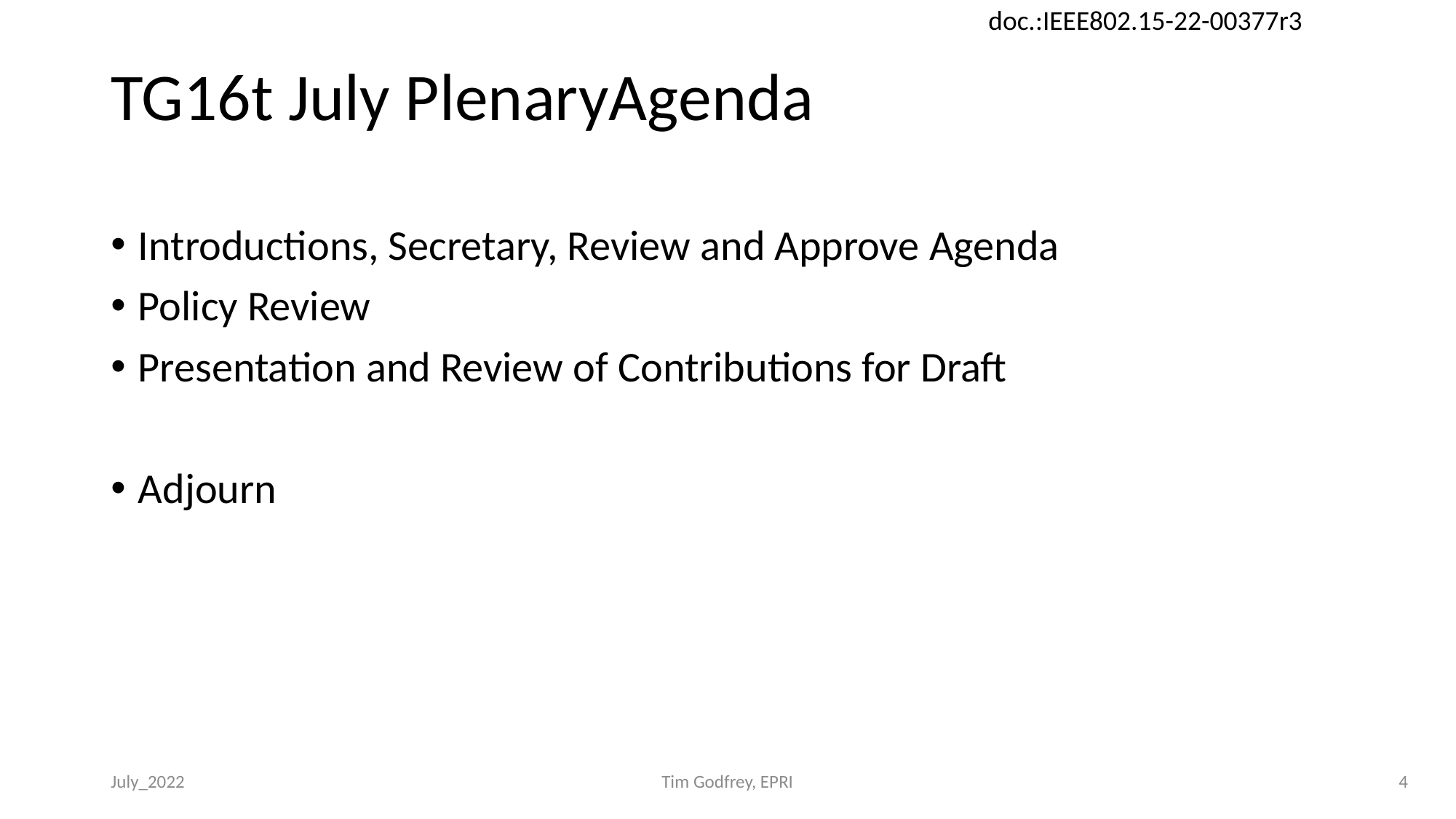

# TG16t July PlenaryAgenda
Introductions, Secretary, Review and Approve Agenda
Policy Review
Presentation and Review of Contributions for Draft

Adjourn

July_2022
Tim Godfrey, EPRI
4